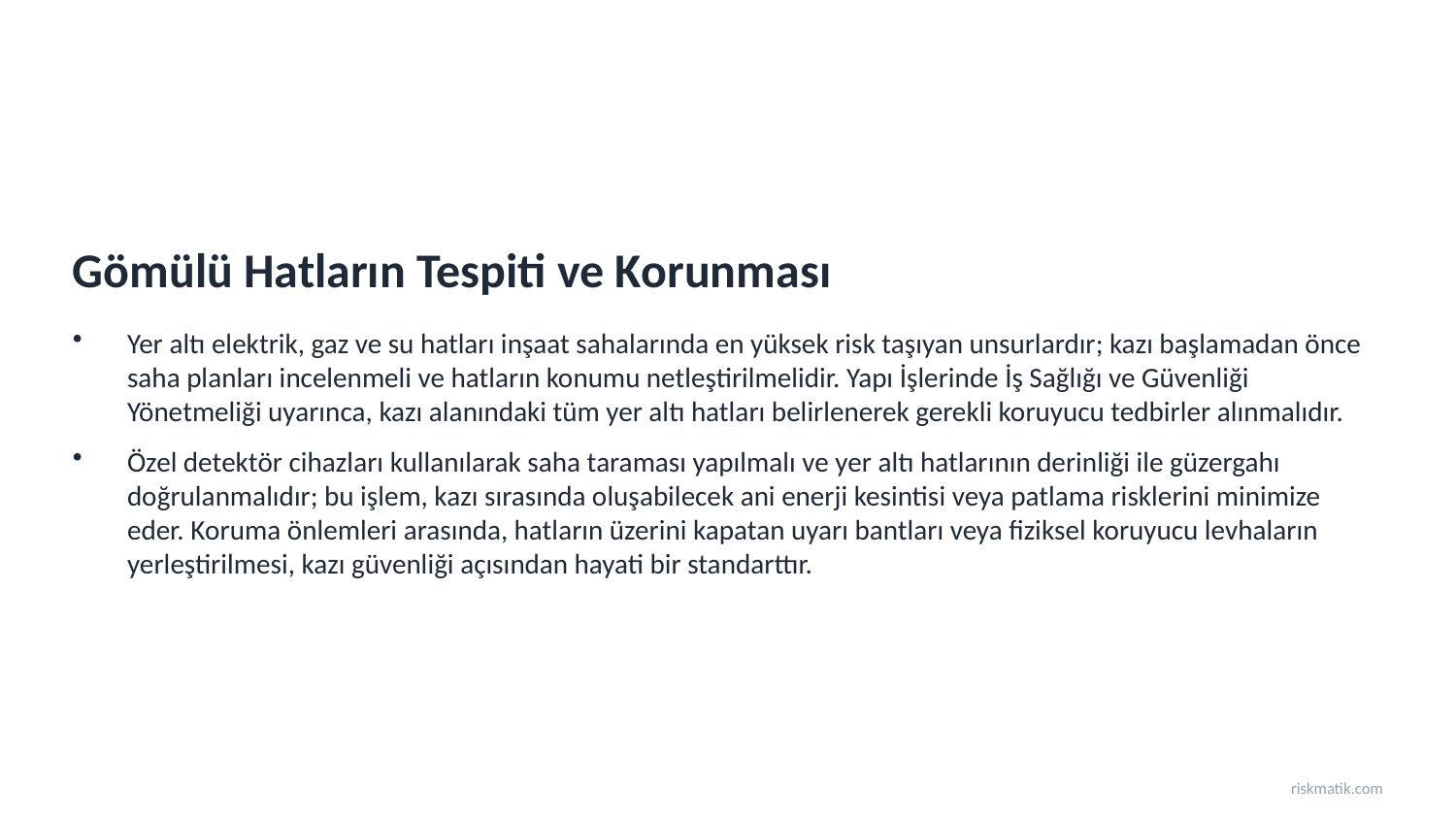

Gömülü Hatların Tespiti ve Korunması
Yer altı elektrik, gaz ve su hatları inşaat sahalarında en yüksek risk taşıyan unsurlardır; kazı başlamadan önce saha planları incelenmeli ve hatların konumu netleştirilmelidir. Yapı İşlerinde İş Sağlığı ve Güvenliği Yönetmeliği uyarınca, kazı alanındaki tüm yer altı hatları belirlenerek gerekli koruyucu tedbirler alınmalıdır.
Özel detektör cihazları kullanılarak saha taraması yapılmalı ve yer altı hatlarının derinliği ile güzergahı doğrulanmalıdır; bu işlem, kazı sırasında oluşabilecek ani enerji kesintisi veya patlama risklerini minimize eder. Koruma önlemleri arasında, hatların üzerini kapatan uyarı bantları veya fiziksel koruyucu levhaların yerleştirilmesi, kazı güvenliği açısından hayati bir standarttır.
riskmatik.com